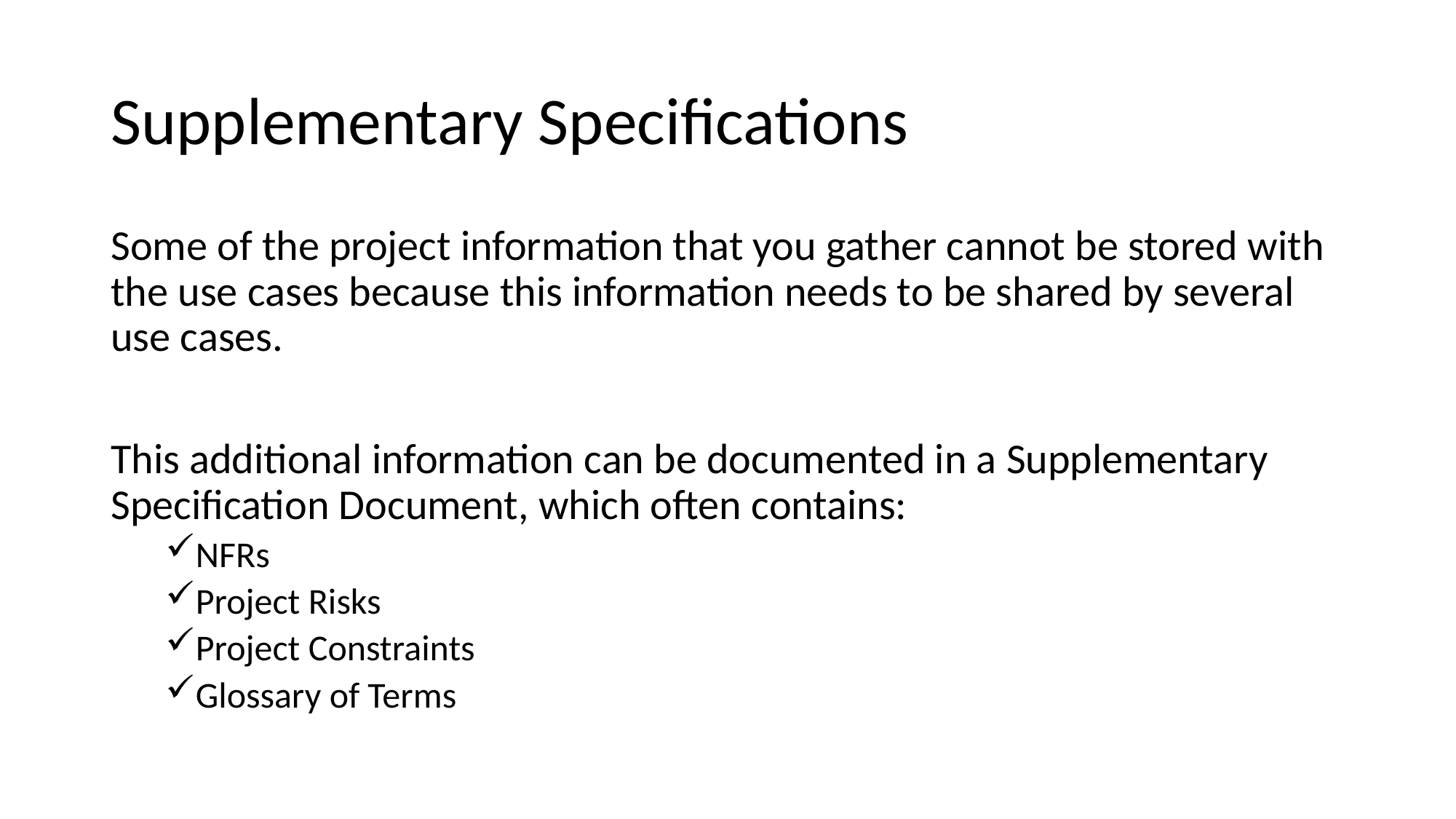

# Supplementary Specifications
Some of the project information that you gather cannot be stored with the use cases because this information needs to be shared by several use cases.

This additional information can be documented in a Supplementary Specification Document, which often contains:
NFRs
Project Risks
Project Constraints
Glossary of Terms